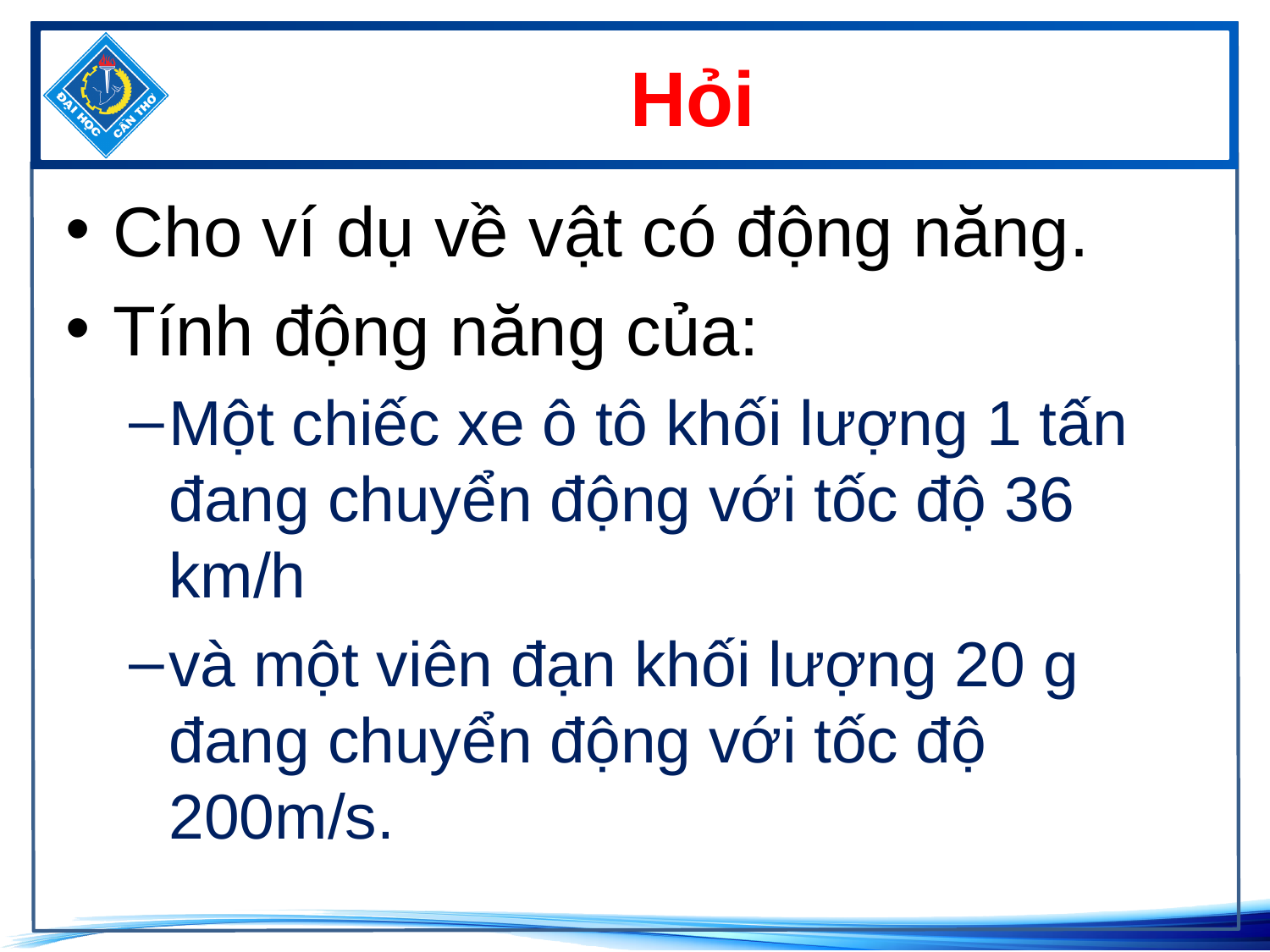

# Hỏi
Cho ví dụ về vật có động năng.
Tính động năng của:
Một chiếc xe ô tô khối lượng 1 tấn đang chuyển động với tốc độ 36 km/h
và một viên đạn khối lượng 20 g đang chuyển động với tốc độ 200m/s.